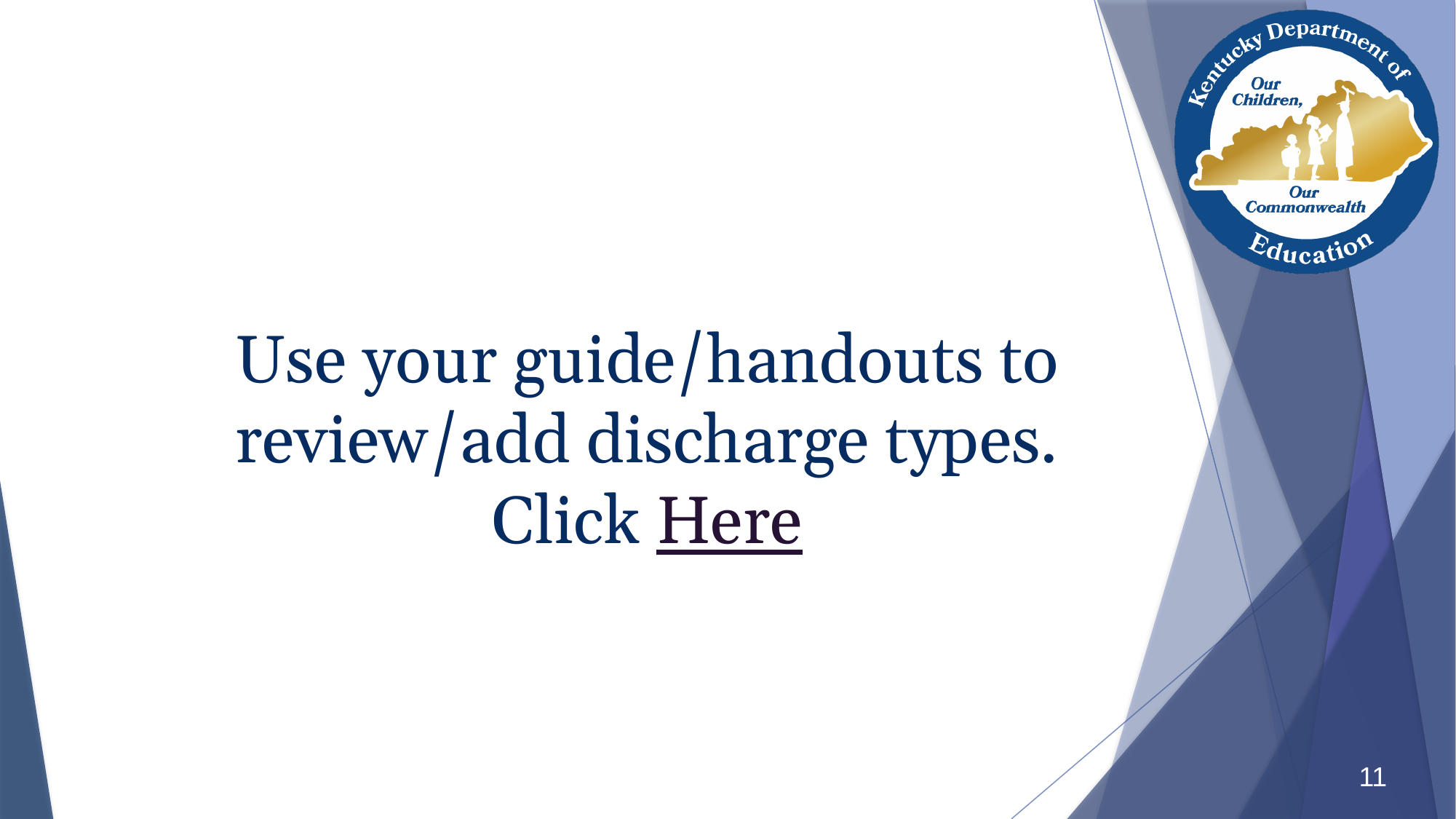

# Use your guide/handouts to review/add discharge types. Click Here
11